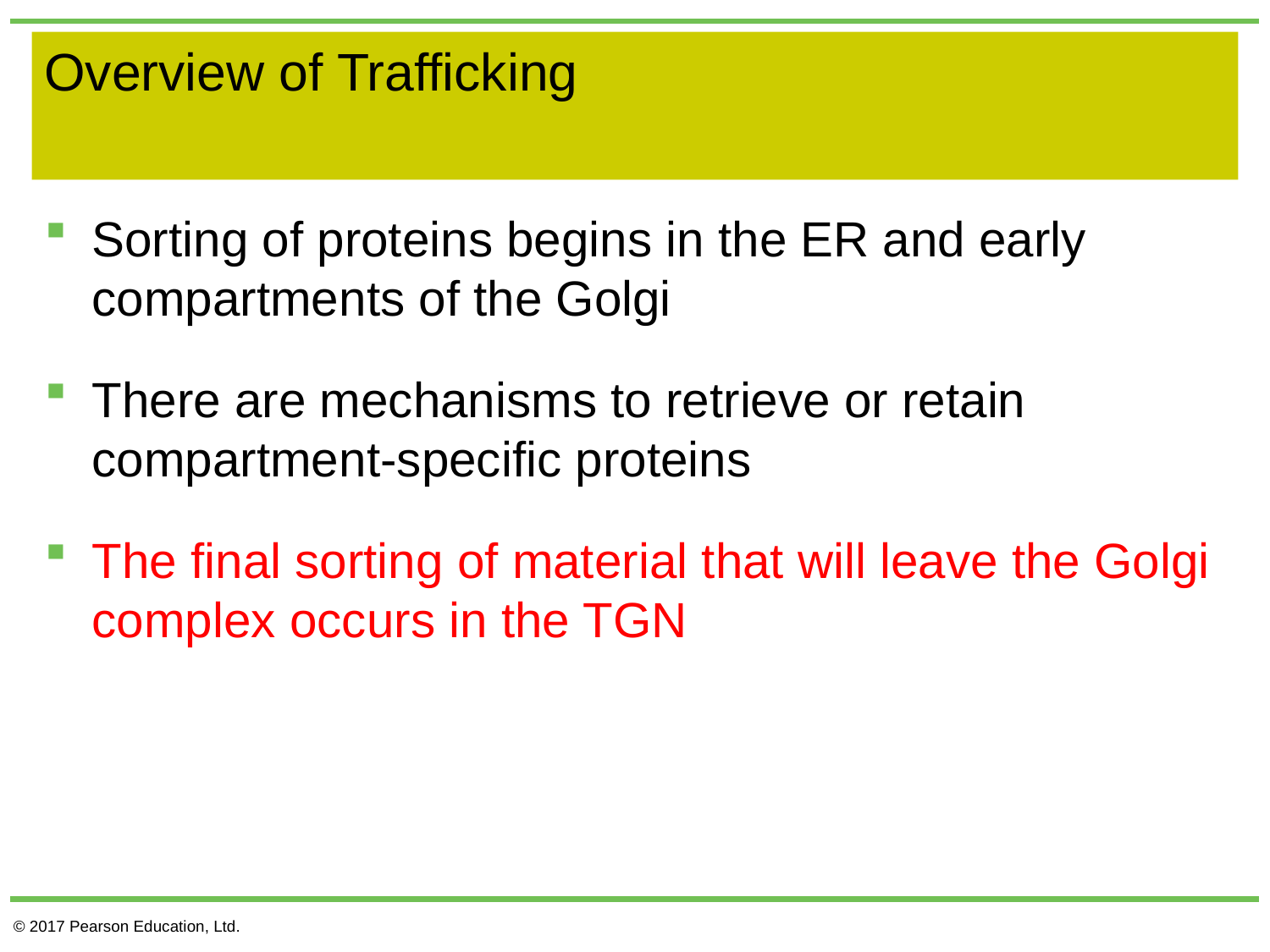

# Overview of Trafficking
Sorting of proteins begins in the ER and early compartments of the Golgi
There are mechanisms to retrieve or retain compartment-specific proteins
The final sorting of material that will leave the Golgi complex occurs in the TGN

© 2017 Pearson Education, Ltd.